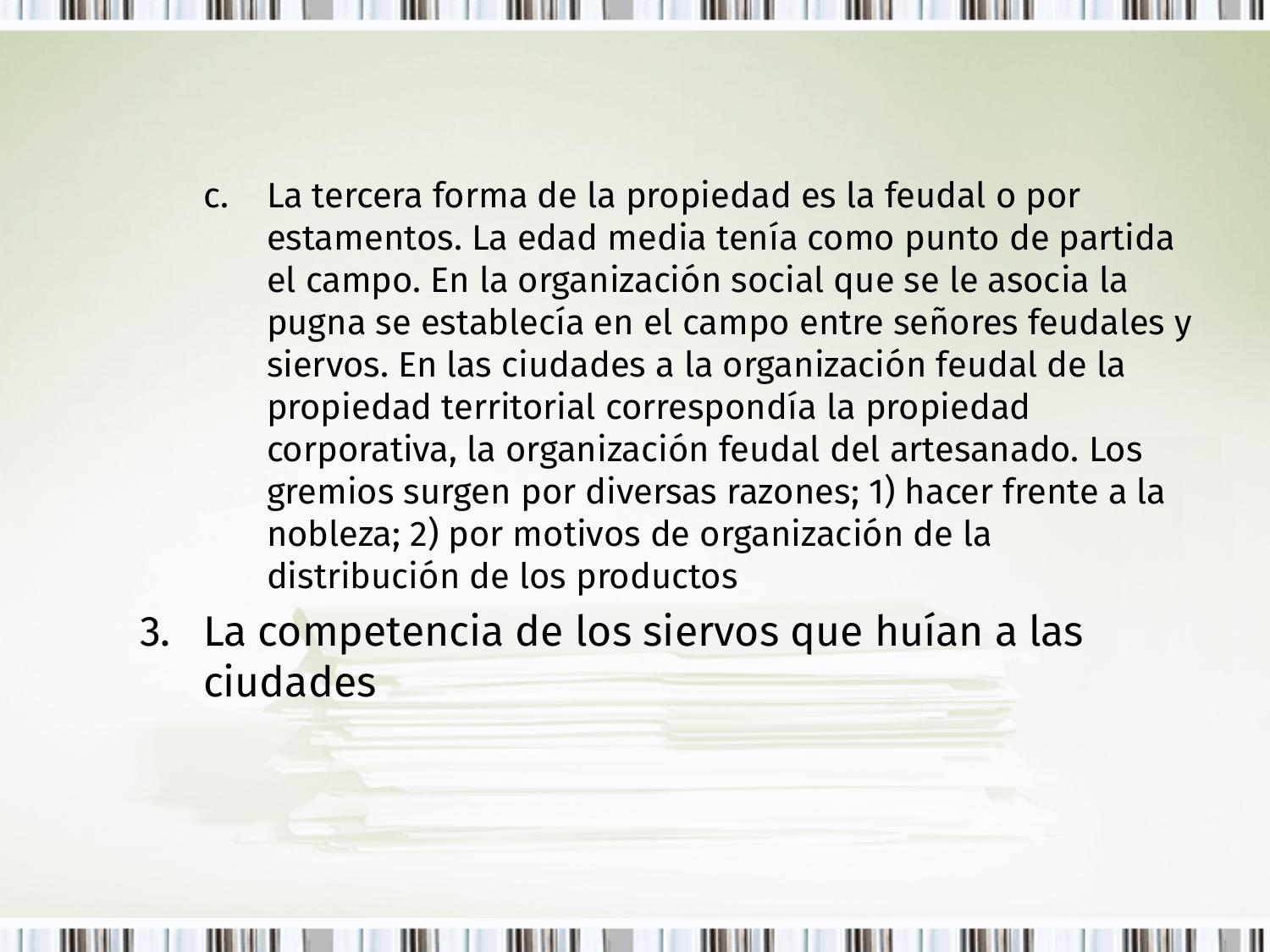

La tercera forma de la propiedad es la feudal o por estamentos. La edad media tenía como punto de partida el campo. En la organización social que se le asocia la pugna se establecía en el campo entre señores feudales y siervos. En las ciudades a la organización feudal de la propiedad territorial correspondía la propiedad corporativa, la organización feudal del artesanado. Los gremios surgen por diversas razones; 1) hacer frente a la nobleza; 2) por motivos de organización de la distribución de los productos
La competencia de los siervos que huían a las ciudades